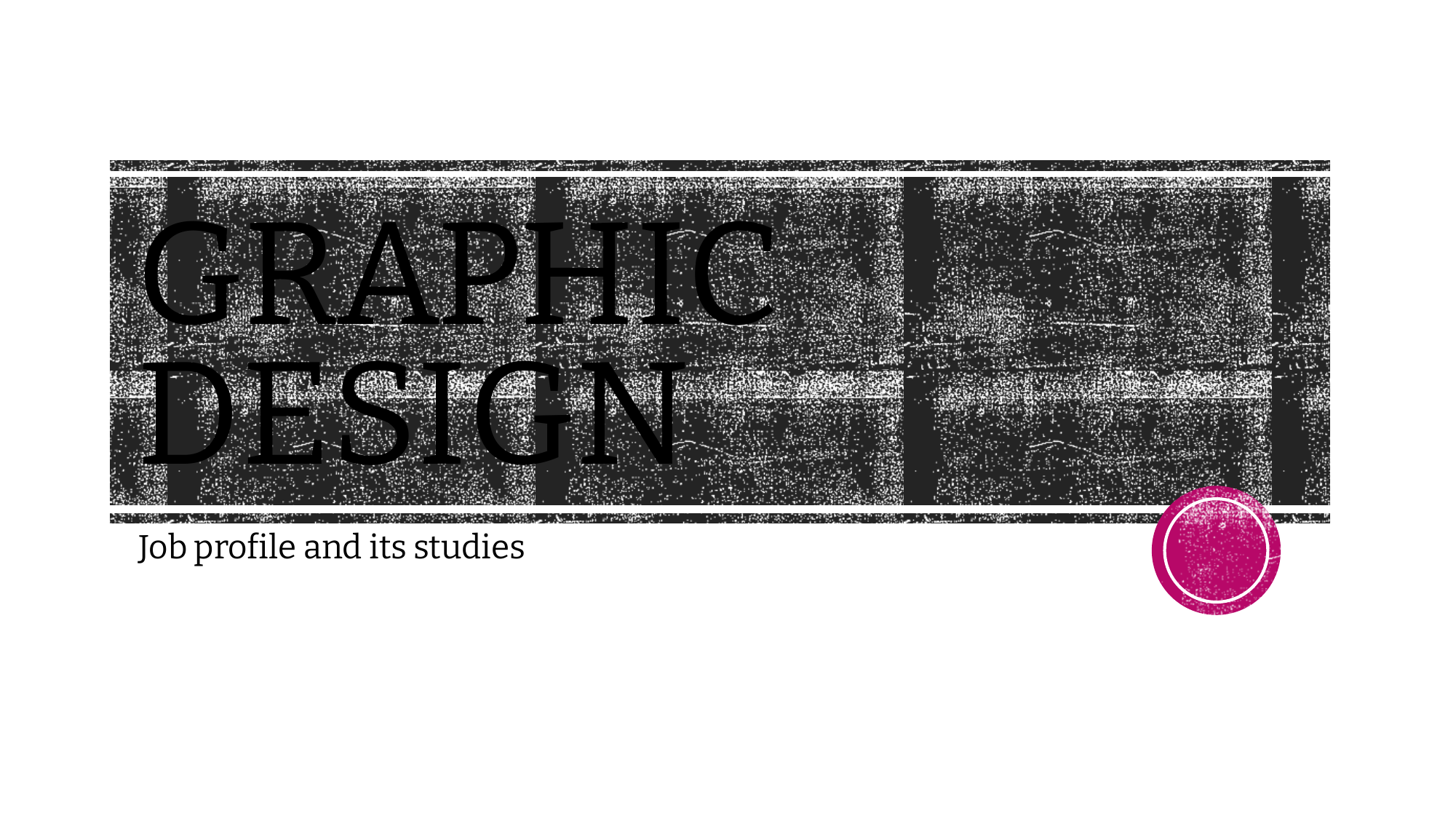

# GRAphic design
Job profile and its studies